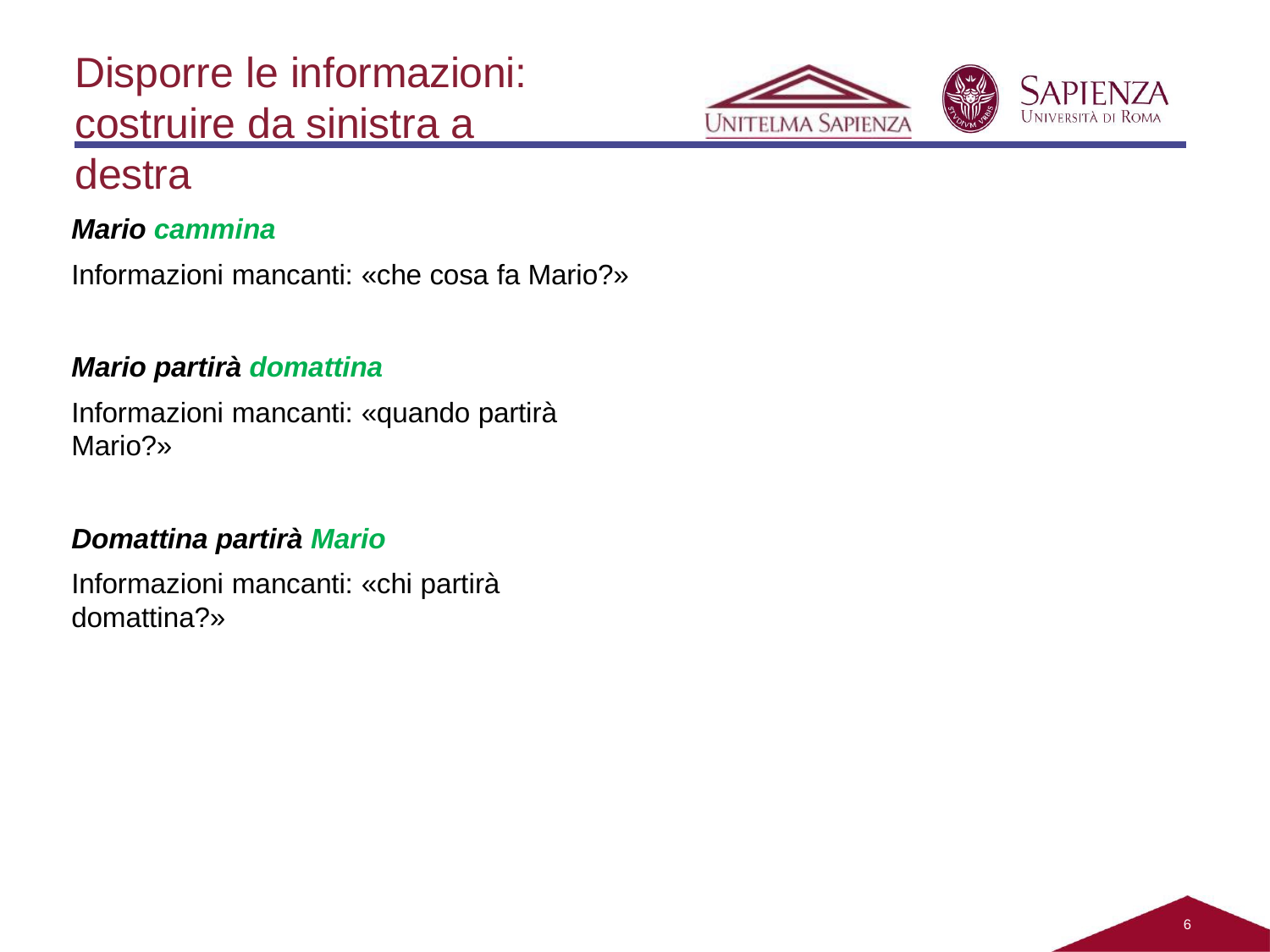

Disporre le informazioni: costruire da sinistra a destra
Mario cammina
Informazioni mancanti: «che cosa fa Mario?»

Mario partirà domattina
Informazioni mancanti: «quando partirà Mario?»

Domattina partirà Mario
Informazioni mancanti: «chi partirà domattina?»
6